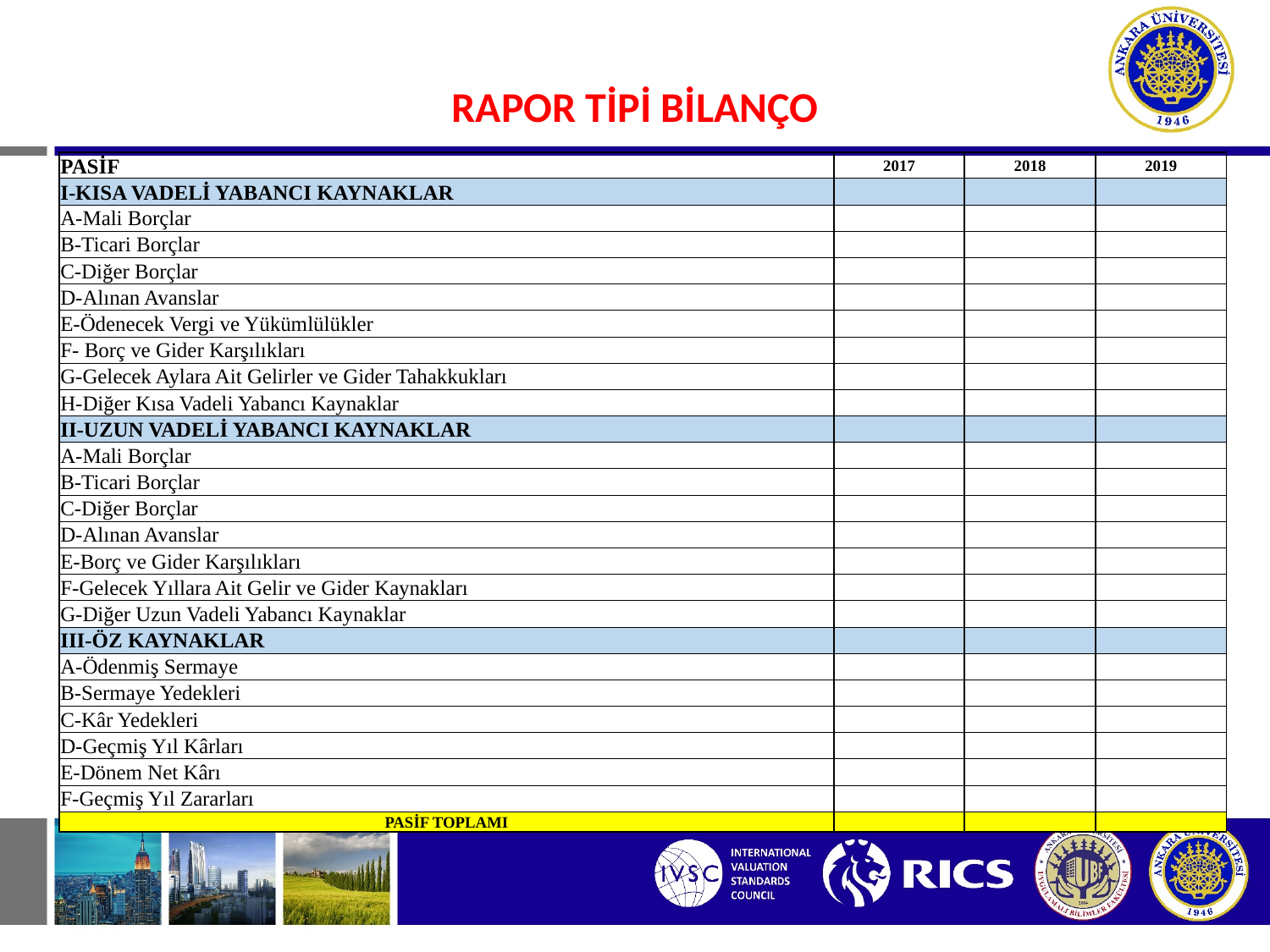

#
RAPOR TİPİ BİLANÇO
| PASİF | 2017 | 2018 | 2019 |
| --- | --- | --- | --- |
| I-KISA VADELİ YABANCI KAYNAKLAR |  |  |  |
| A-Mali Borçlar |  |  |  |
| B-Ticari Borçlar |  |  |  |
| C-Diğer Borçlar |  |  |  |
| D-Alınan Avanslar |  |  |  |
| E-Ödenecek Vergi ve Yükümlülükler |  |  |  |
| F- Borç ve Gider Karşılıkları |  |  |  |
| G-Gelecek Aylara Ait Gelirler ve Gider Tahakkukları |  |  |  |
| H-Diğer Kısa Vadeli Yabancı Kaynaklar |  |  |  |
| II-UZUN VADELİ YABANCI KAYNAKLAR |  |  |  |
| A-Mali Borçlar |  |  |  |
| B-Ticari Borçlar |  |  |  |
| C-Diğer Borçlar |  |  |  |
| D-Alınan Avanslar |  |  |  |
| E-Borç ve Gider Karşılıkları |  |  |  |
| F-Gelecek Yıllara Ait Gelir ve Gider Kaynakları |  |  |  |
| G-Diğer Uzun Vadeli Yabancı Kaynaklar |  |  |  |
| III-ÖZ KAYNAKLAR |  |  |  |
| A-Ödenmiş Sermaye |  |  |  |
| B-Sermaye Yedekleri |  |  |  |
| C-Kâr Yedekleri |  |  |  |
| D-Geçmiş Yıl Kârları |  |  |  |
| E-Dönem Net Kârı |  |  |  |
| F-Geçmiş Yıl Zararları |  |  |  |
| PASİF TOPLAMI |  |  |  |